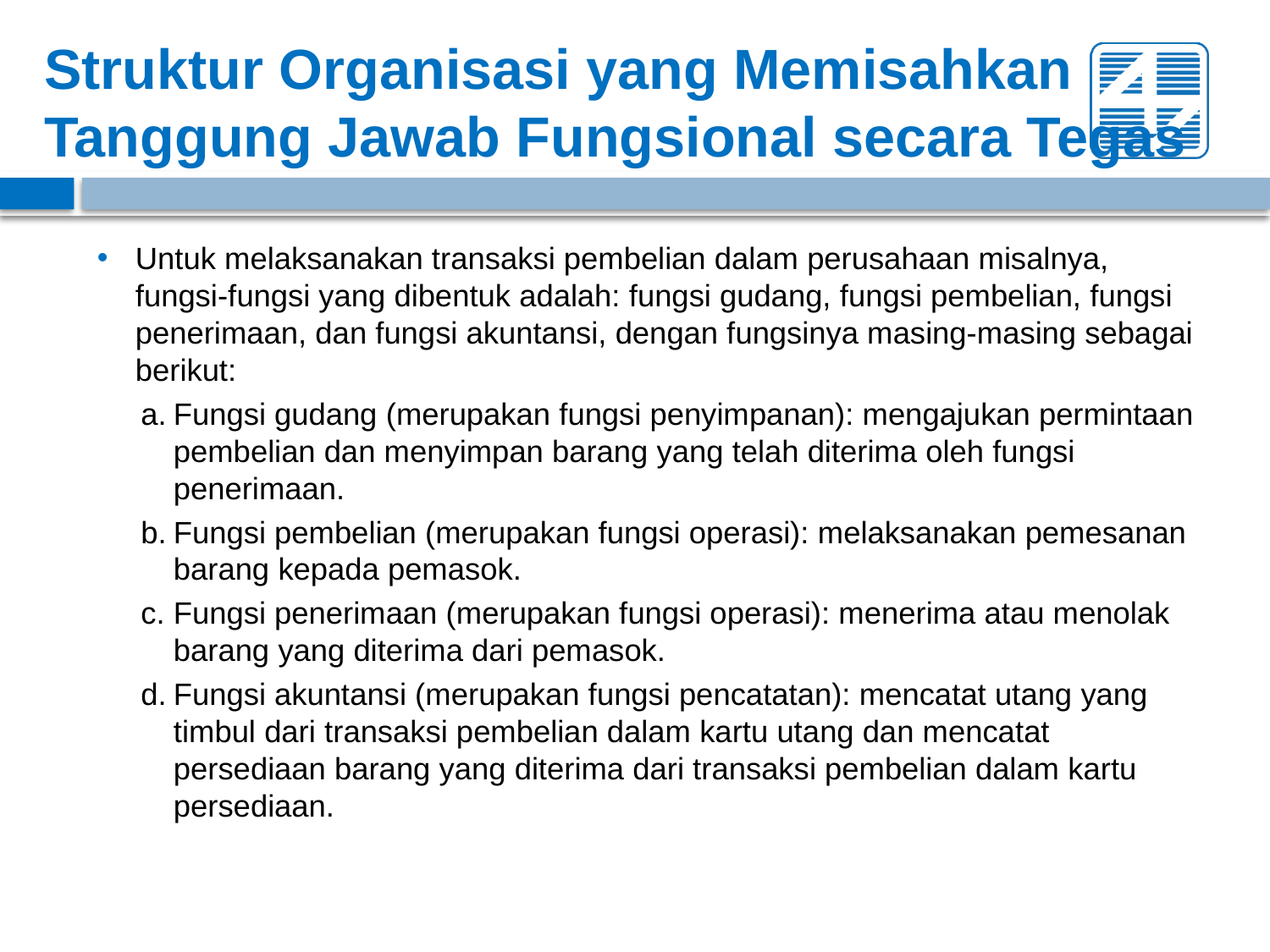

# Struktur Organisasi yang Memisahkan Tanggung Jawab Fungsional secara Tegas
Untuk melaksanakan transaksi pembelian dalam perusahaan misalnya, fungsi-fungsi yang dibentuk adalah: fungsi gudang, fungsi pembelian, fungsi penerimaan, dan fungsi akuntansi, dengan fungsinya masing-masing sebagai berikut:
a.	Fungsi gudang (merupakan fungsi penyimpanan): mengajukan permintaan pembelian dan menyimpan barang yang telah diterima oleh fungsi penerimaan.
b.	Fungsi pembelian (merupakan fungsi operasi): melaksanakan pemesanan barang kepada pemasok.
c.	Fungsi penerimaan (merupakan fungsi operasi): menerima atau menolak barang yang diterima dari pemasok.
d.	Fungsi akuntansi (merupakan fungsi pencatatan): mencatat utang yang timbul dari transaksi pembelian dalam kartu utang dan mencatat persediaan barang yang diterima dari transaksi pembelian dalam kartu persediaan.